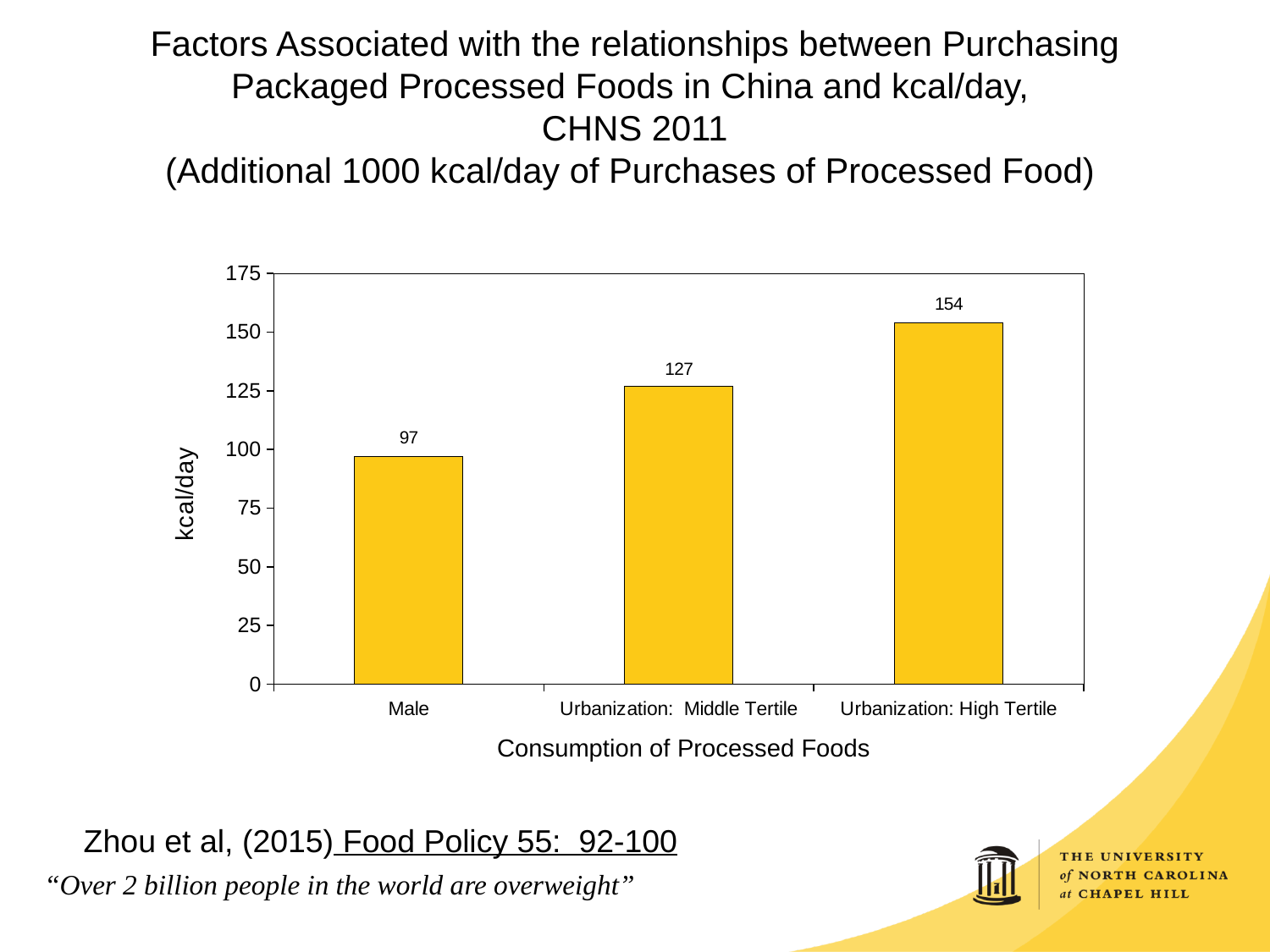

# Factors Associated with the relationships between Purchasing Packaged Processed Foods in China and kcal/day, CHNS 2011 (Additional 1000 kcal/day of Purchases of Processed Food)

### Chart

| Category | kcal/day |
|---|---|
| Male | 97.0 |
| Urbanization:  Middle Tertile | 127.0 |
| Urbanization: High Tertile | 154.0 |
Consumption of Processed Foods

Zhou et al, (2015) Food Policy 55:  92-100